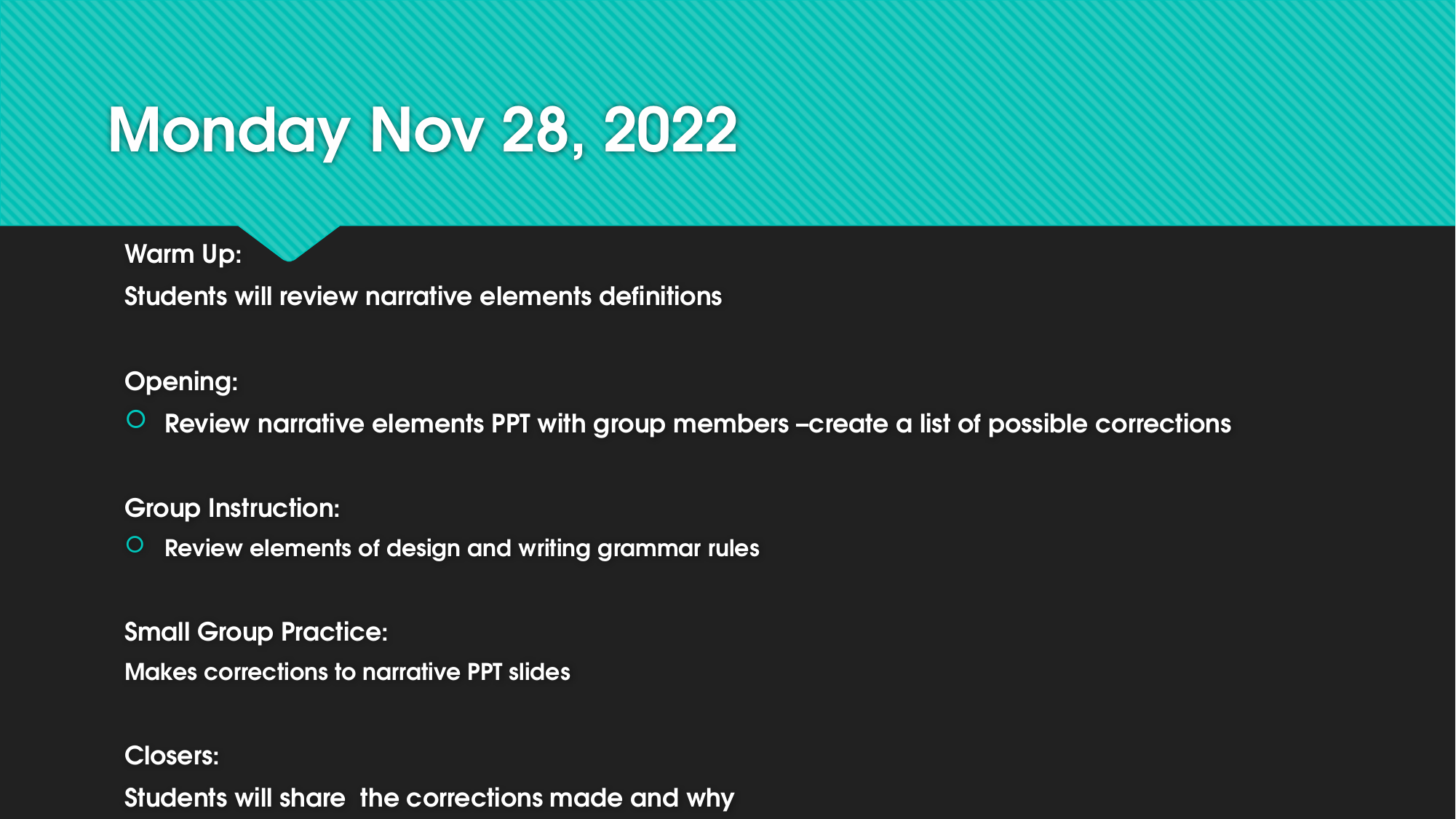

# Monday Nov 28, 2022
Warm Up:
Students will review narrative elements definitions

Opening:
Review narrative elements PPT with group members –create a list of possible corrections

Group Instruction:
Review elements of design and writing grammar rules

Small Group Practice:
Makes corrections to narrative PPT slides

Closers:
Students will share  the corrections made and why